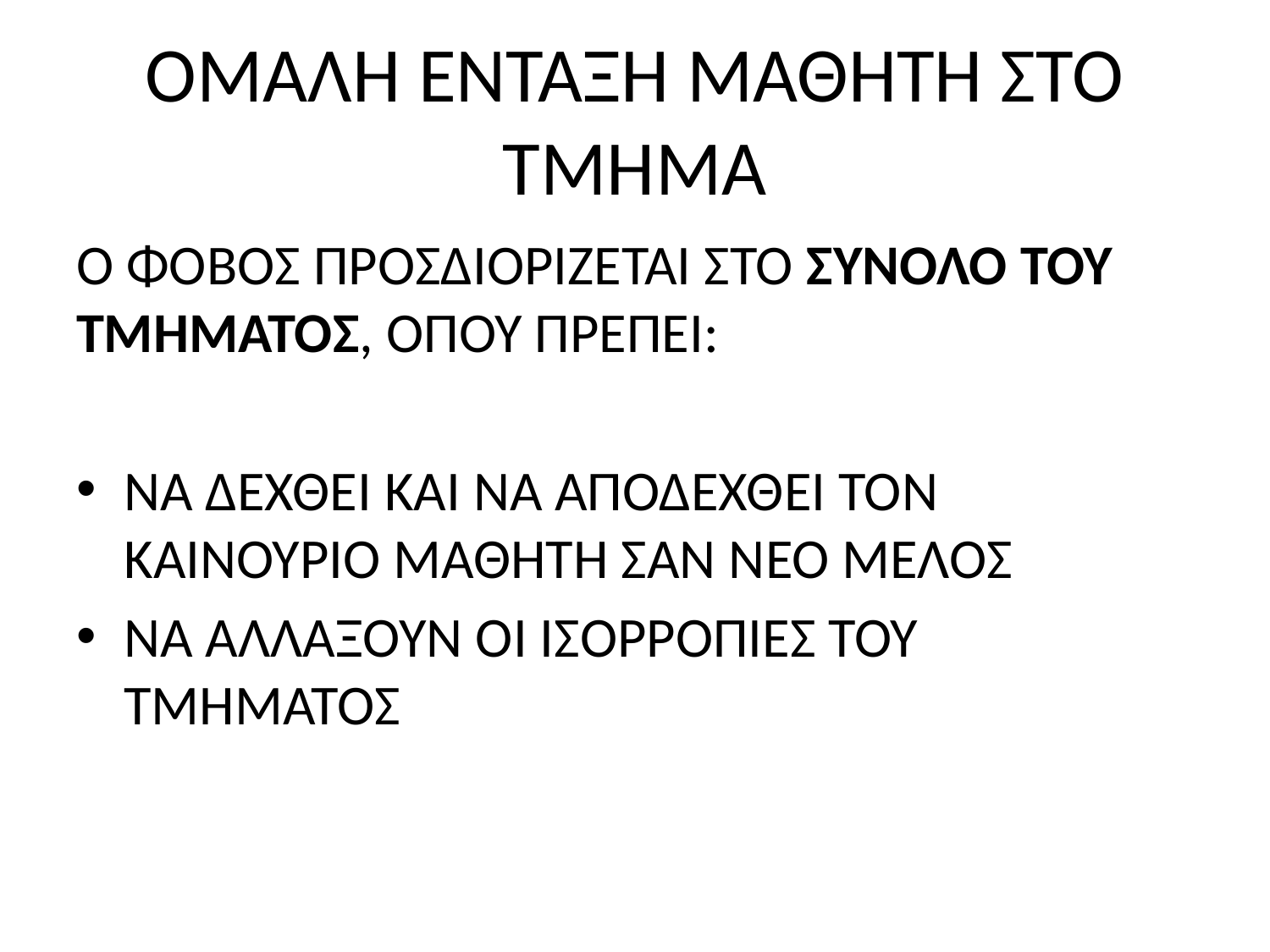

# ΟΜΑΛΗ ΕΝΤΑΞΗ ΜΑΘΗΤΗ ΣΤΟ ΤΜΗΜΑ
Ο ΦΟΒΟΣ ΠΡΟΣΔΙΟΡΙΖΕΤΑΙ ΣΤΟ ΣΥΝΟΛΟ ΤΟΥ ΤΜΗΜΑΤΟΣ, ΟΠΟΥ ΠΡΕΠΕΙ:

ΝΑ ΔΕΧΘΕΙ ΚΑΙ ΝΑ ΑΠΟΔΕΧΘΕΙ ΤΟΝ ΚΑΙΝΟΥΡΙΟ ΜΑΘΗΤΗ ΣΑΝ ΝΈΟ ΜΕΛΟΣ
ΝΑ ΑΛΛΑΞΟΥΝ ΟΙ ΙΣΟΡΡΟΠΙΕΣ ΤΟΥ ΤΜΗΜΑΤΟΣ